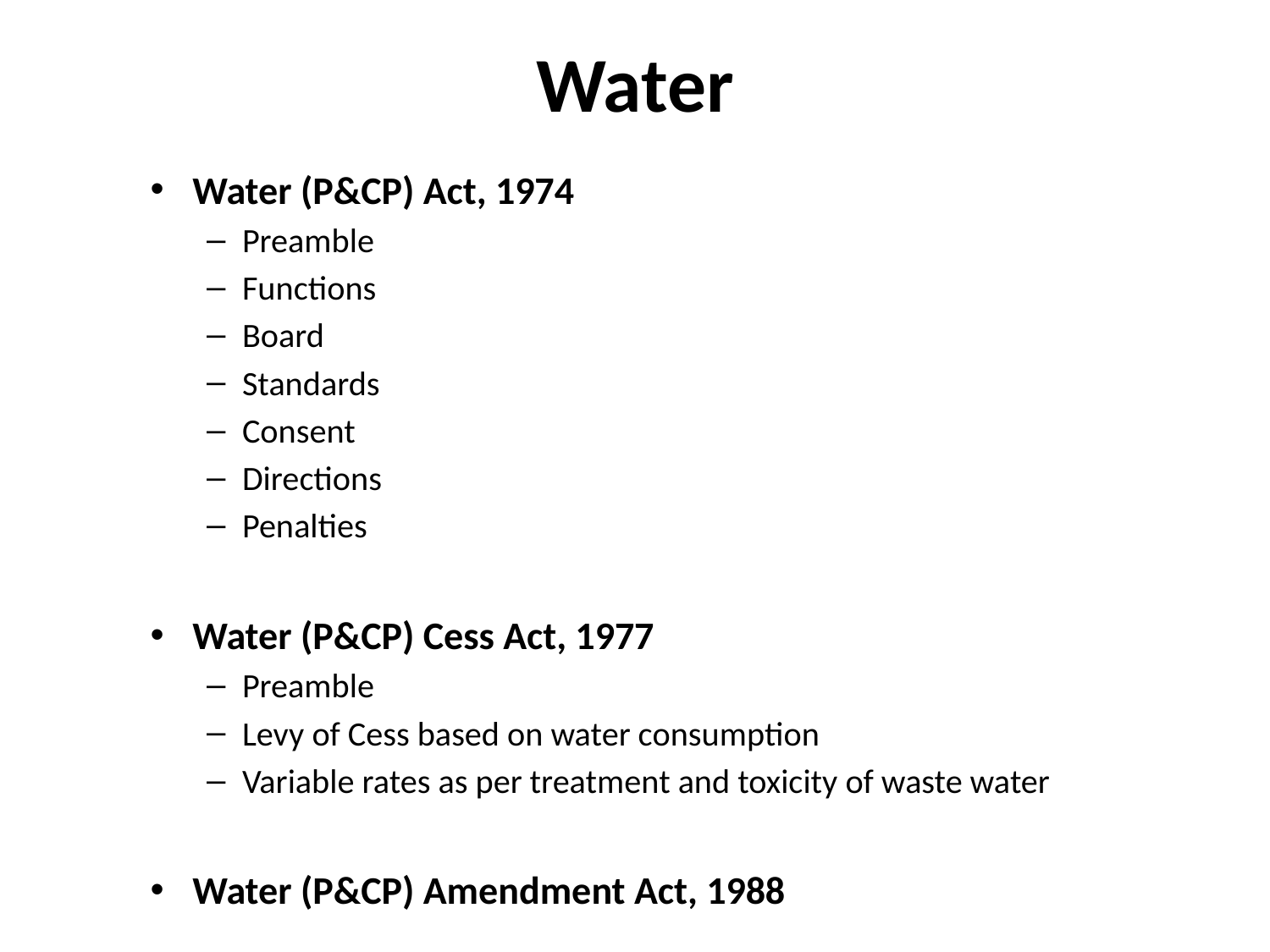

# Water
Water (P&CP) Act, 1974
Preamble
Functions
Board
Standards
Consent
Directions
Penalties

Water (P&CP) Cess Act, 1977
Preamble
Levy of Cess based on water consumption
Variable rates as per treatment and toxicity of waste water

Water (P&CP) Amendment Act, 1988